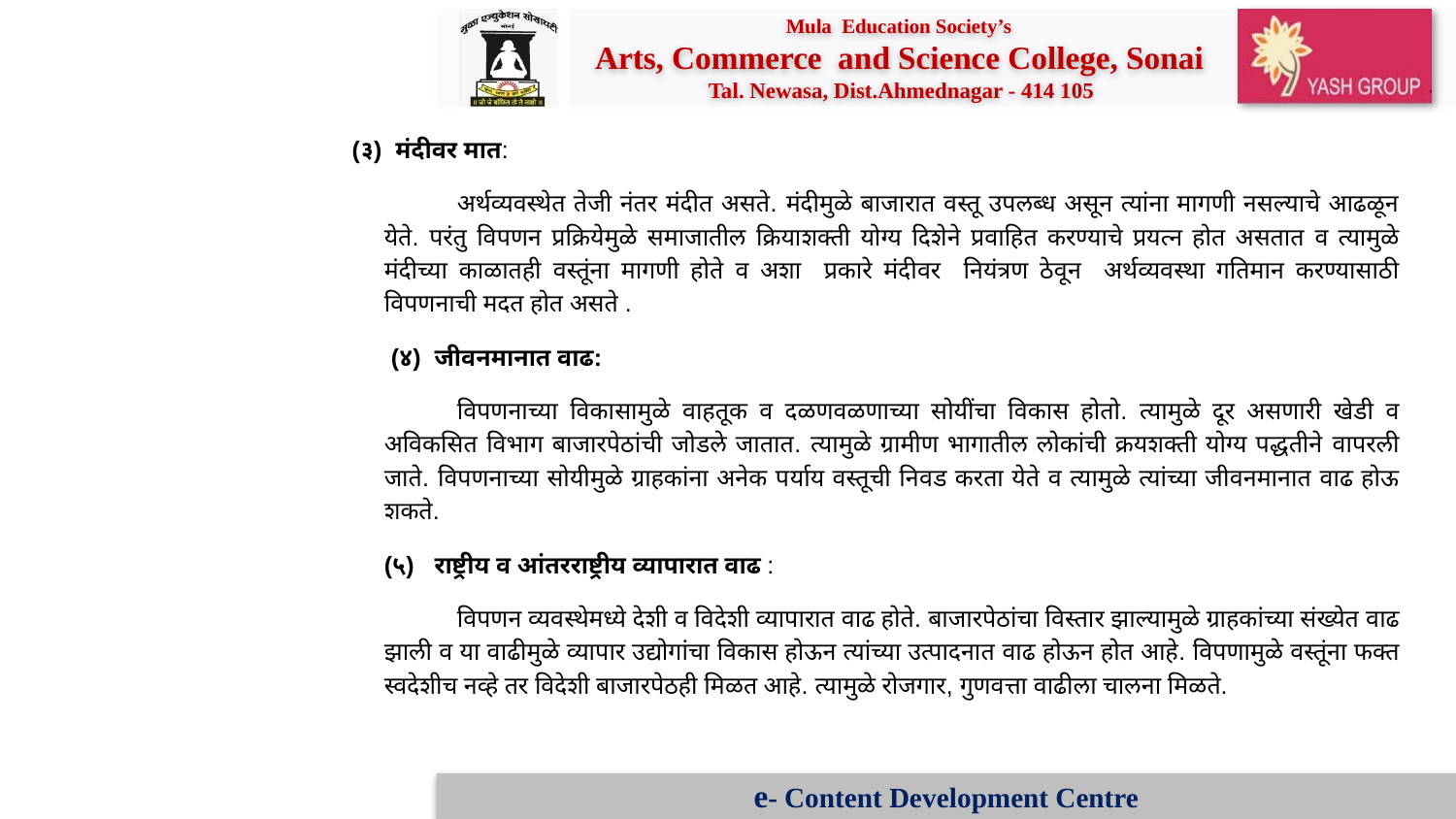

(३)  मंदीवर मात:
अर्थव्यवस्थेत तेजी नंतर मंदीत असते. मंदीमुळे बाजारात वस्तू उपलब्ध असून त्यांना मागणी नसल्याचे आढळून येते. परंतु विपणन प्रक्रियेमुळे समाजातील क्रियाशक्ती योग्य दिशेने प्रवाहित करण्याचे प्रयत्न होत असतात व त्यामुळे मंदीच्या काळातही वस्तूंना मागणी होते व अशा  प्रकारे मंदीवर  नियंत्रण ठेवून  अर्थव्यवस्था गतिमान करण्यासाठी विपणनाची मदत होत असते .
 (४)  जीवनमानात वाढ:
विपणनाच्या विकासामुळे वाहतूक व दळणवळणाच्या सोयींचा विकास होतो. त्यामुळे दूर असणारी खेडी व अविकसित विभाग बाजारपेठांची जोडले जातात. त्यामुळे ग्रामीण भागातील लोकांची क्रयशक्ती योग्य पद्धतीने वापरली जाते. विपणनाच्या सोयीमुळे ग्राहकांना अनेक पर्याय वस्तूची निवड करता येते व त्यामुळे त्यांच्या जीवनमानात वाढ होऊ शकते.
(५)   राष्ट्रीय व आंतरराष्ट्रीय व्यापारात वाढ :
विपणन व्यवस्थेमध्ये देशी व विदेशी व्यापारात वाढ होते. बाजारपेठांचा विस्तार झाल्यामुळे ग्राहकांच्या संख्येत वाढ झाली व या वाढीमुळे व्यापार उद्योगांचा विकास होऊन त्यांच्या उत्पादनात वाढ होऊन होत आहे. विपणामुळे वस्तूंना फक्त स्वदेशीच नव्हे तर विदेशी बाजारपेठही मिळत आहे. त्यामुळे रोजगार, गुणवत्ता वाढीला चालना मिळते.